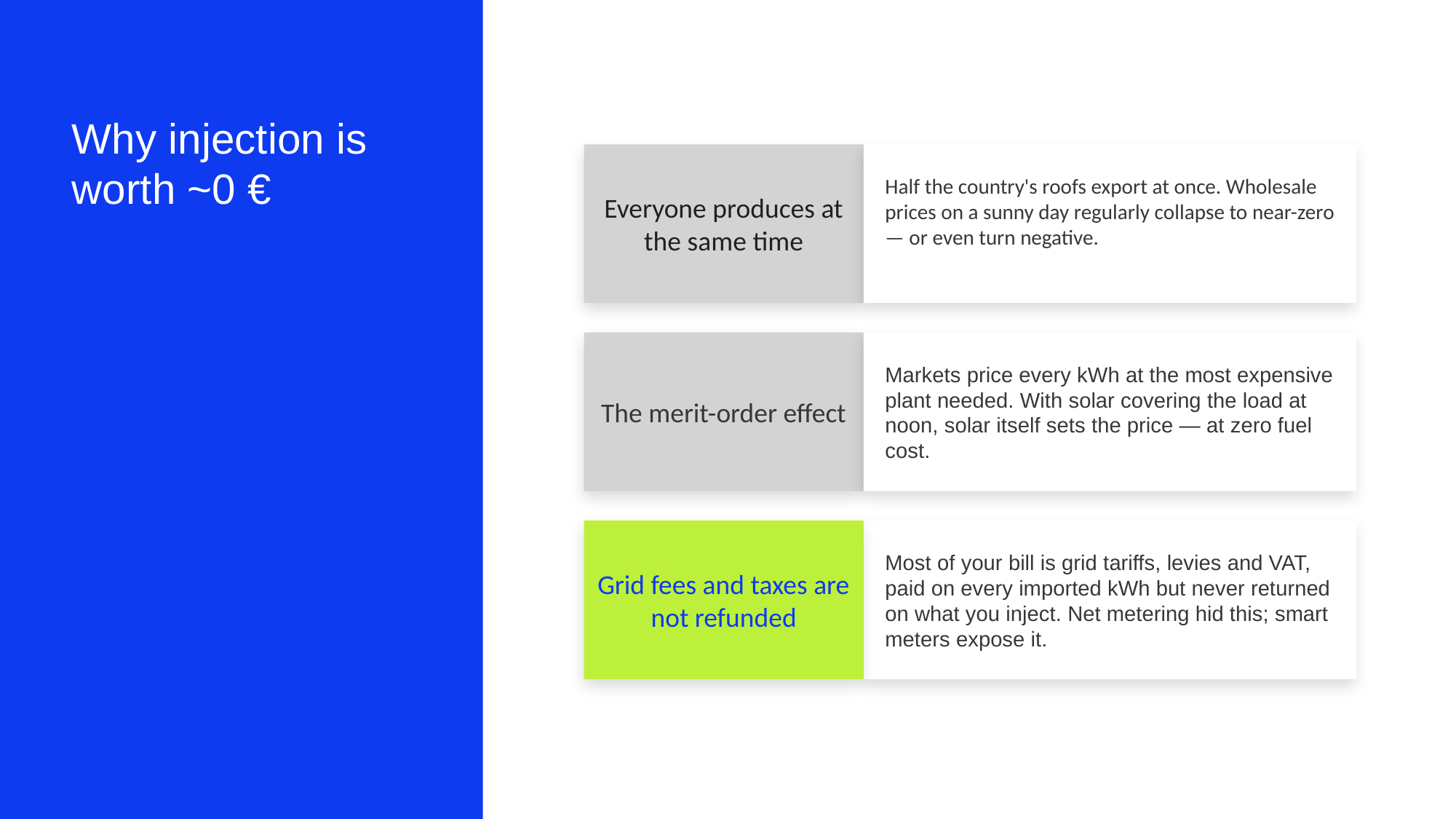

Why injection is worth ~0 €

Everyone produces at the same time
Half the country's roofs export at once. Wholesale prices on a sunny day regularly collapse to near-zero — or even turn negative.

The merit-order effect
Markets price every kWh at the most expensive plant needed. With solar covering the load at noon, solar itself sets the price — at zero fuel cost.
Grid fees and taxes are not refunded
Most of your bill is grid tariffs, levies and VAT, paid on every imported kWh but never returned on what you inject. Net metering hid this; smart meters expose it.